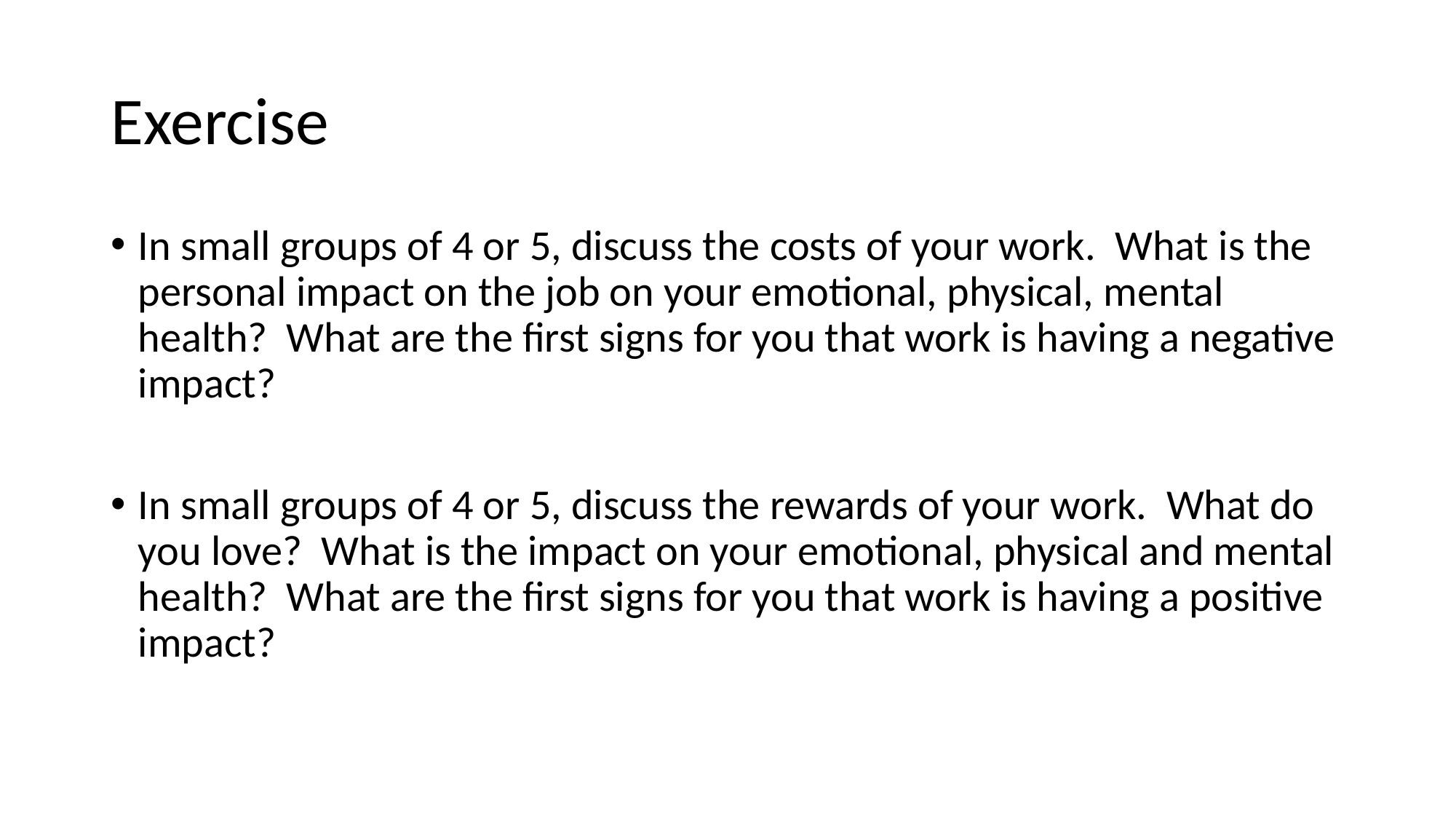

# Exercise
In small groups of 4 or 5, discuss the costs of your work.  What is the personal impact on the job on your emotional, physical, mental health?  What are the first signs for you that work is having a negative impact?

In small groups of 4 or 5, discuss the rewards of your work.  What do you love?  What is the impact on your emotional, physical and mental health?  What are the first signs for you that work is having a positive impact?